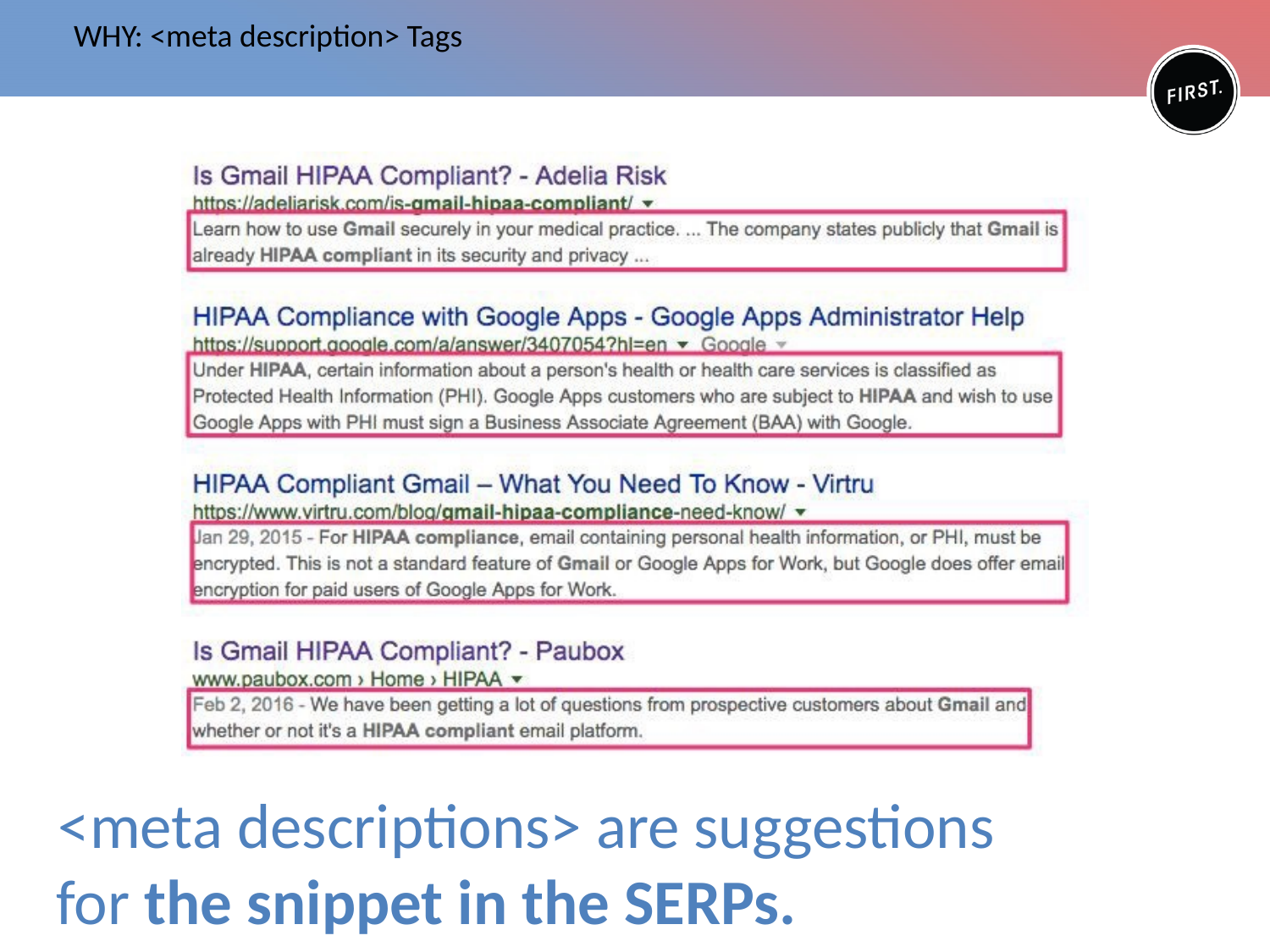

# WHY: <meta description> Tags

<meta descriptions> are suggestions  for the snippet in the SERPs.